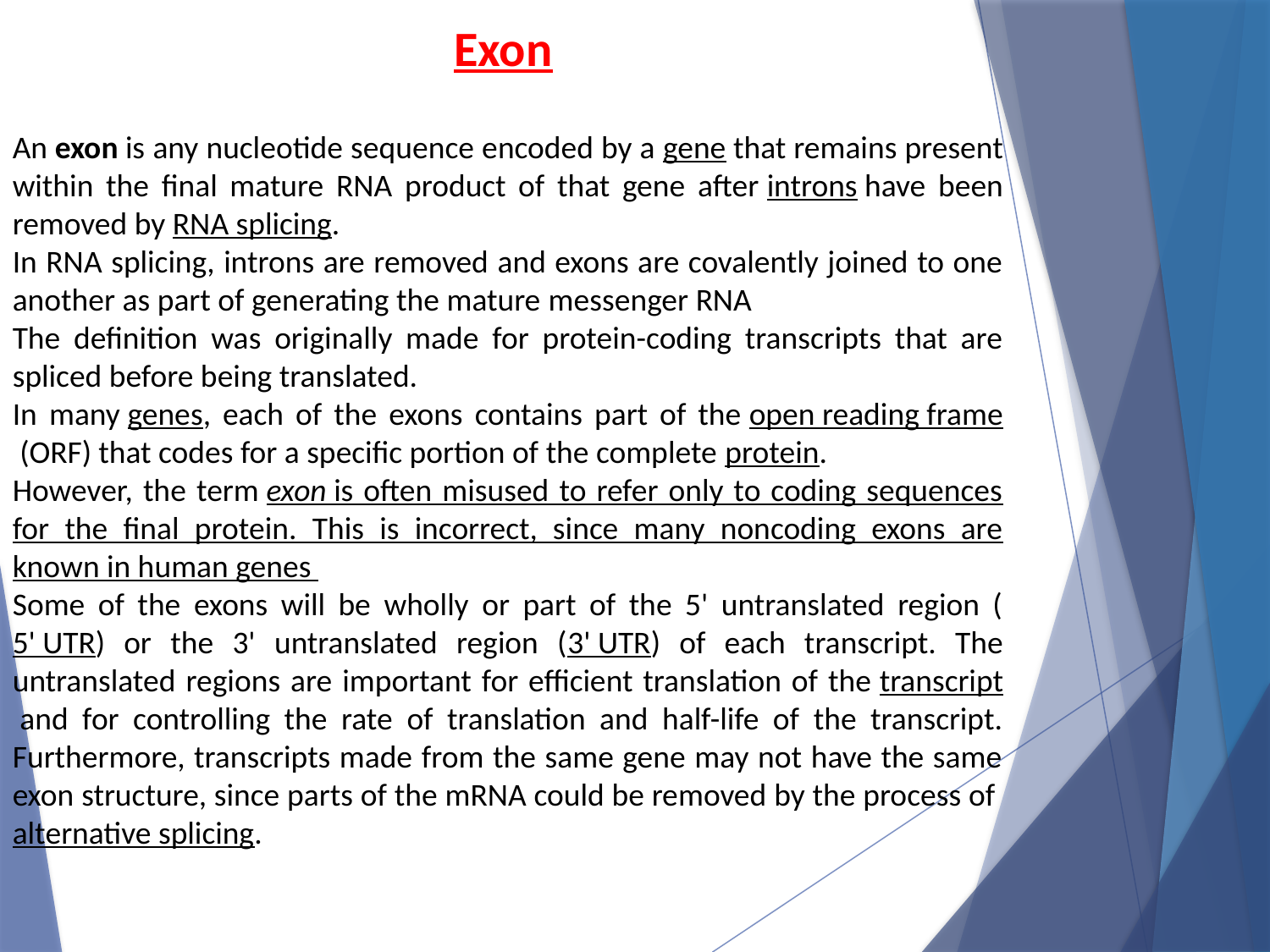

Exon

An exon is any nucleotide sequence encoded by a gene that remains present within the final mature RNA product of that gene after introns have been removed by RNA splicing.
In RNA splicing, introns are removed and exons are covalently joined to one another as part of generating the mature messenger RNA
The definition was originally made for protein-coding transcripts that are spliced before being translated.
In many genes, each of the exons contains part of the open reading frame (ORF) that codes for a specific portion of the complete protein.
However, the term exon is often misused to refer only to coding sequences for the final protein. This is incorrect, since many noncoding exons are known in human genes
Some of the exons will be wholly or part of the 5' untranslated region (5' UTR) or the 3' untranslated region (3' UTR) of each transcript. The untranslated regions are important for efficient translation of the transcript and for controlling the rate of translation and half-life of the transcript. Furthermore, transcripts made from the same gene may not have the same exon structure, since parts of the mRNA could be removed by the process of alternative splicing.